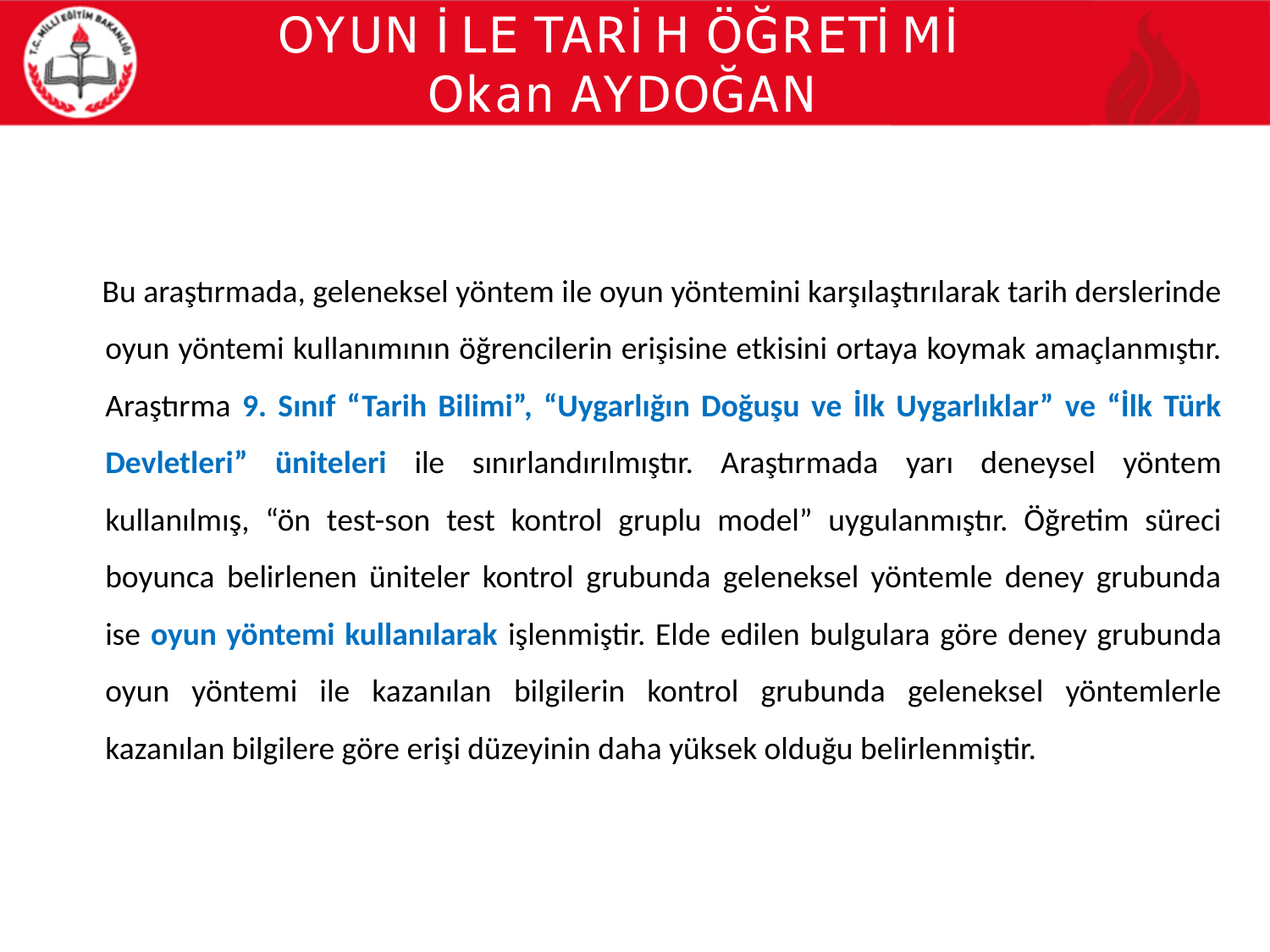

# OYUN İLE TARİH ÖĞRETİMİ Okan AYDOĞAN

      Bu araştırmada, geleneksel yöntem ile oyun yöntemini karşılaştırılarak tarih derslerinde oyun yöntemi kullanımının öğrencilerin erişisine etkisini ortaya koymak amaçlanmıştır. Araştırma 9. Sınıf “Tarih Bilimi”, “Uygarlığın Doğuşu ve İlk Uygarlıklar” ve “İlk Türk Devletleri” üniteleri ile sınırlandırılmıştır. Araştırmada yarı deneysel yöntem kullanılmış, “ön test-son test kontrol gruplu model” uygulanmıştır. Öğretim süreci boyunca belirlenen üniteler kontrol grubunda geleneksel yöntemle deney grubunda ise oyun yöntemi kullanılarak işlenmiştir. Elde edilen bulgulara göre deney grubunda oyun yöntemi ile kazanılan bilgilerin kontrol grubunda geleneksel yöntemlerle kazanılan bilgilere göre erişi düzeyinin daha yüksek olduğu belirlenmiştir.

9